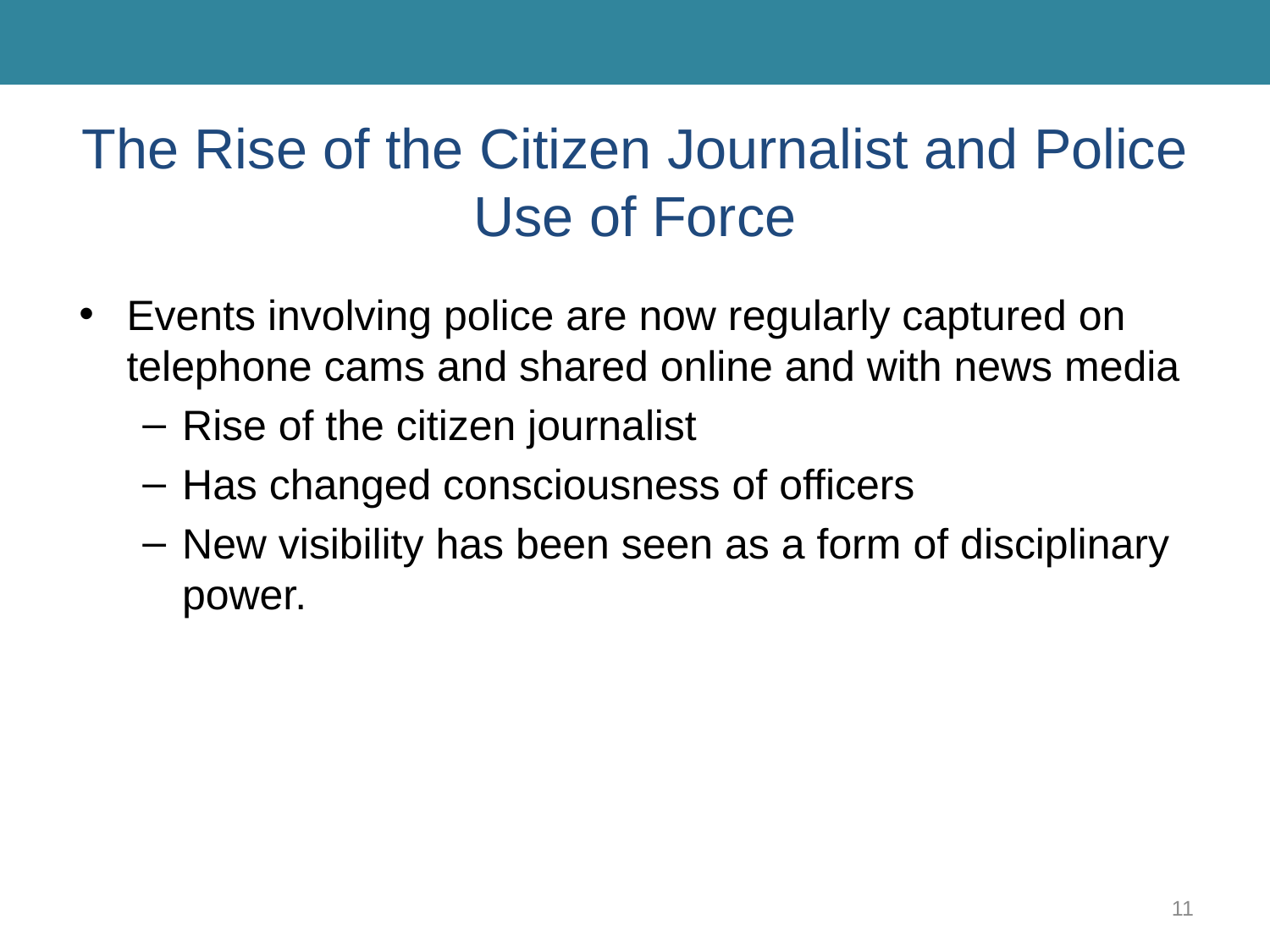

# The Rise of the Citizen Journalist and Police Use of Force
Events involving police are now regularly captured on telephone cams and shared online and with news media
Rise of the citizen journalist
Has changed consciousness of officers
New visibility has been seen as a form of disciplinary power.
11